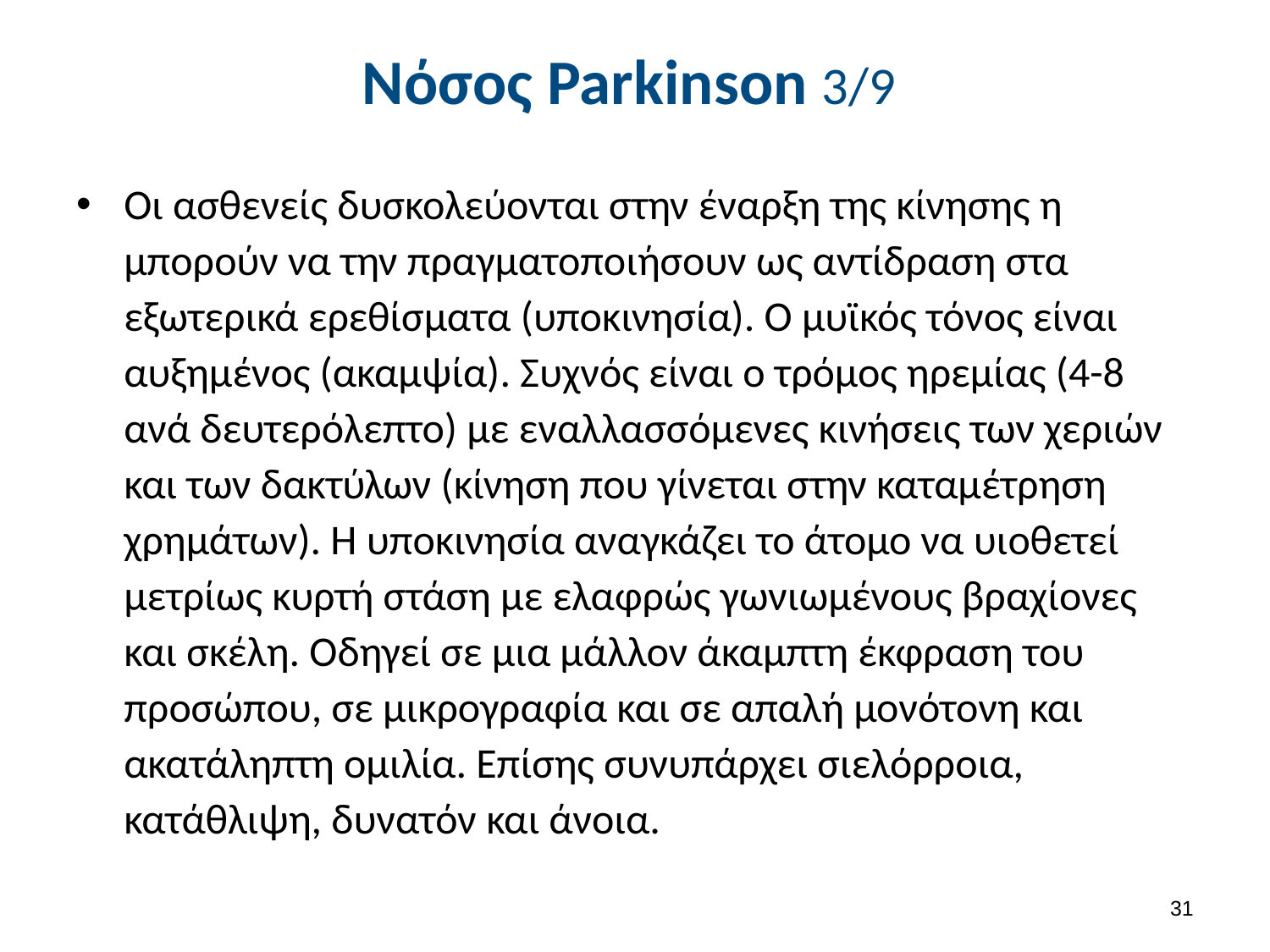

# Νόσος Parkinson 3/9
Οι ασθενείς δυσκολεύονται στην έναρξη της κίνησης η μπορούν να την πραγματοποιήσουν ως αντίδραση στα εξωτερικά ερεθίσματα (υποκινησία). Ο μυϊκός τόνος είναι αυξημένος (ακαμψία). Συχνός είναι ο τρόμος ηρεμίας (4-8 ανά δευτερόλεπτο) με εναλλασσόμενες κινήσεις των χεριών και των δακτύλων (κίνηση που γίνεται στην καταμέτρηση χρημάτων). Η υποκινησία αναγκάζει το άτομο να υιοθετεί μετρίως κυρτή στάση με ελαφρώς γωνιωμένους βραχίονες και σκέλη. Οδηγεί σε μια μάλλον άκαμπτη έκφραση του προσώπου, σε μικρογραφία και σε απαλή μονότονη και ακατάληπτη ομιλία. Επίσης συνυπάρχει σιελόρροια, κατάθλιψη, δυνατόν και άνοια.
31